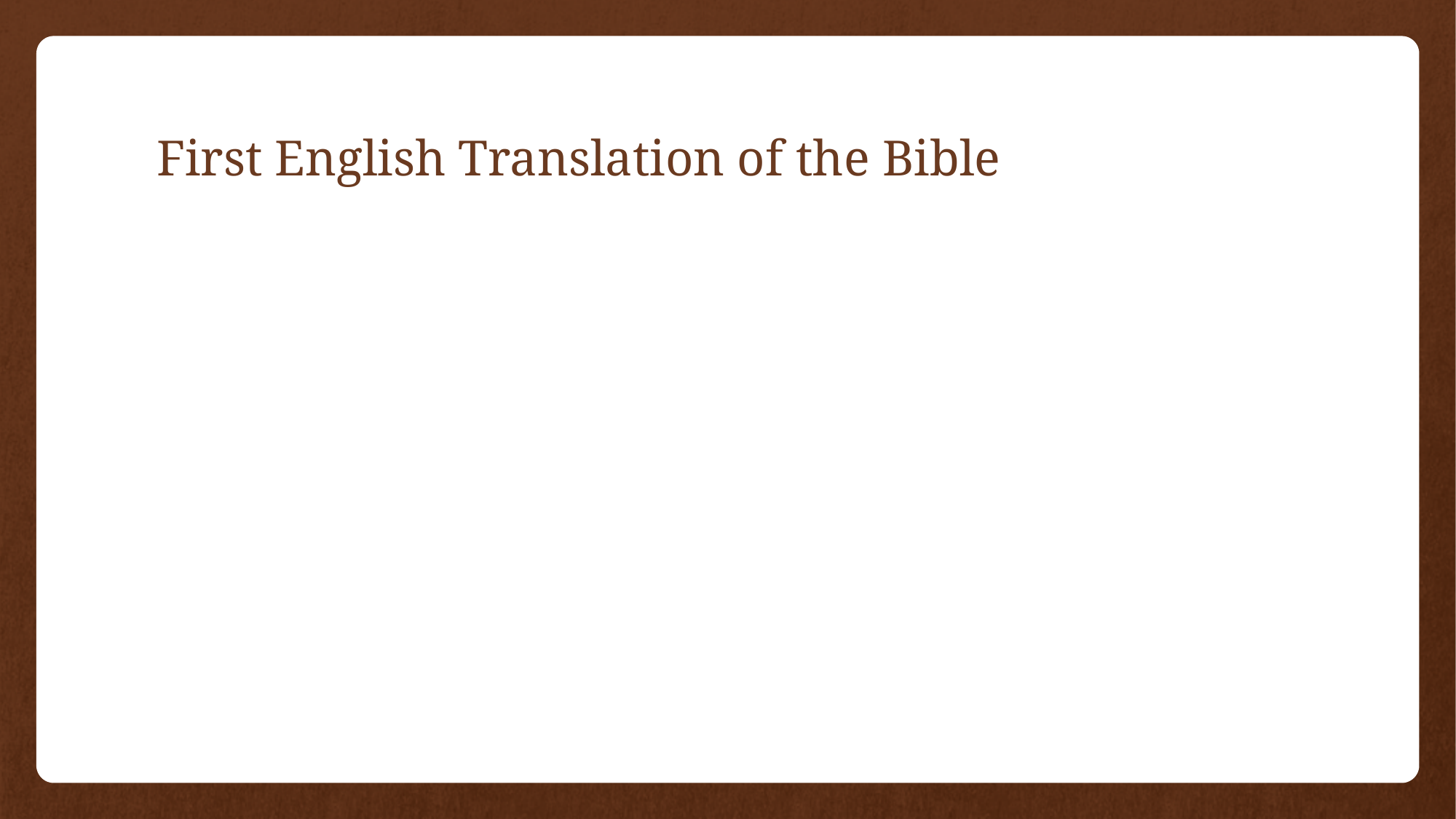

# First English Translation of the Bible